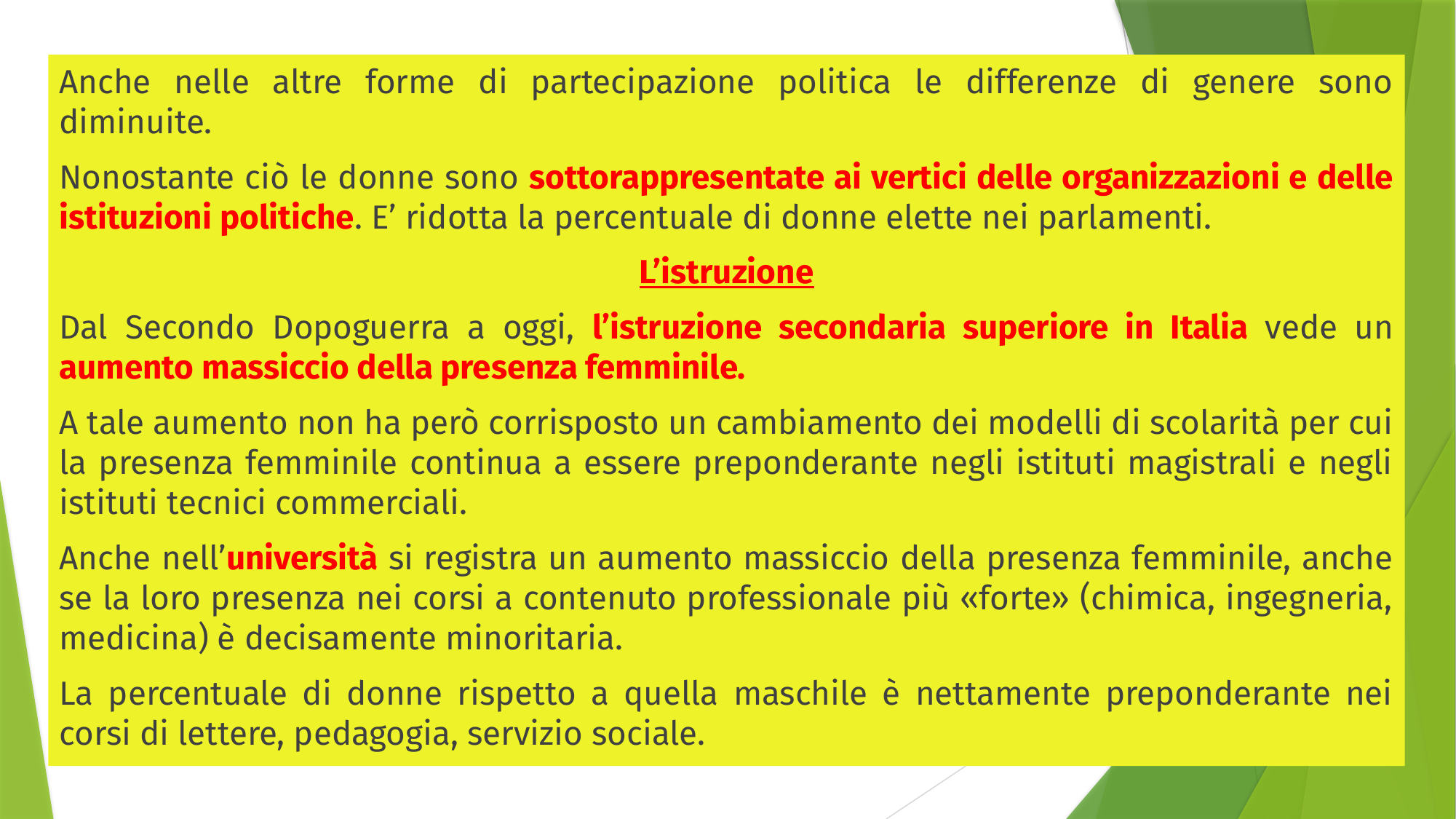

Anche nelle altre forme di partecipazione politica le differenze di genere sono diminuite.
Nonostante ciò le donne sono sottorappresentate ai vertici delle organizzazioni e delle istituzioni politiche. E’ ridotta la percentuale di donne elette nei parlamenti.
L’istruzione
Dal Secondo Dopoguerra a oggi, l’istruzione secondaria superiore in Italia vede un aumento massiccio della presenza femminile.
A tale aumento non ha però corrisposto un cambiamento dei modelli di scolarità per cui la presenza femminile continua a essere preponderante negli istituti magistrali e negli istituti tecnici commerciali.
Anche nell’università si registra un aumento massiccio della presenza femminile, anche se la loro presenza nei corsi a contenuto professionale più «forte» (chimica, ingegneria, medicina) è decisamente minoritaria.
La percentuale di donne rispetto a quella maschile è nettamente preponderante nei corsi di lettere, pedagogia, servizio sociale.